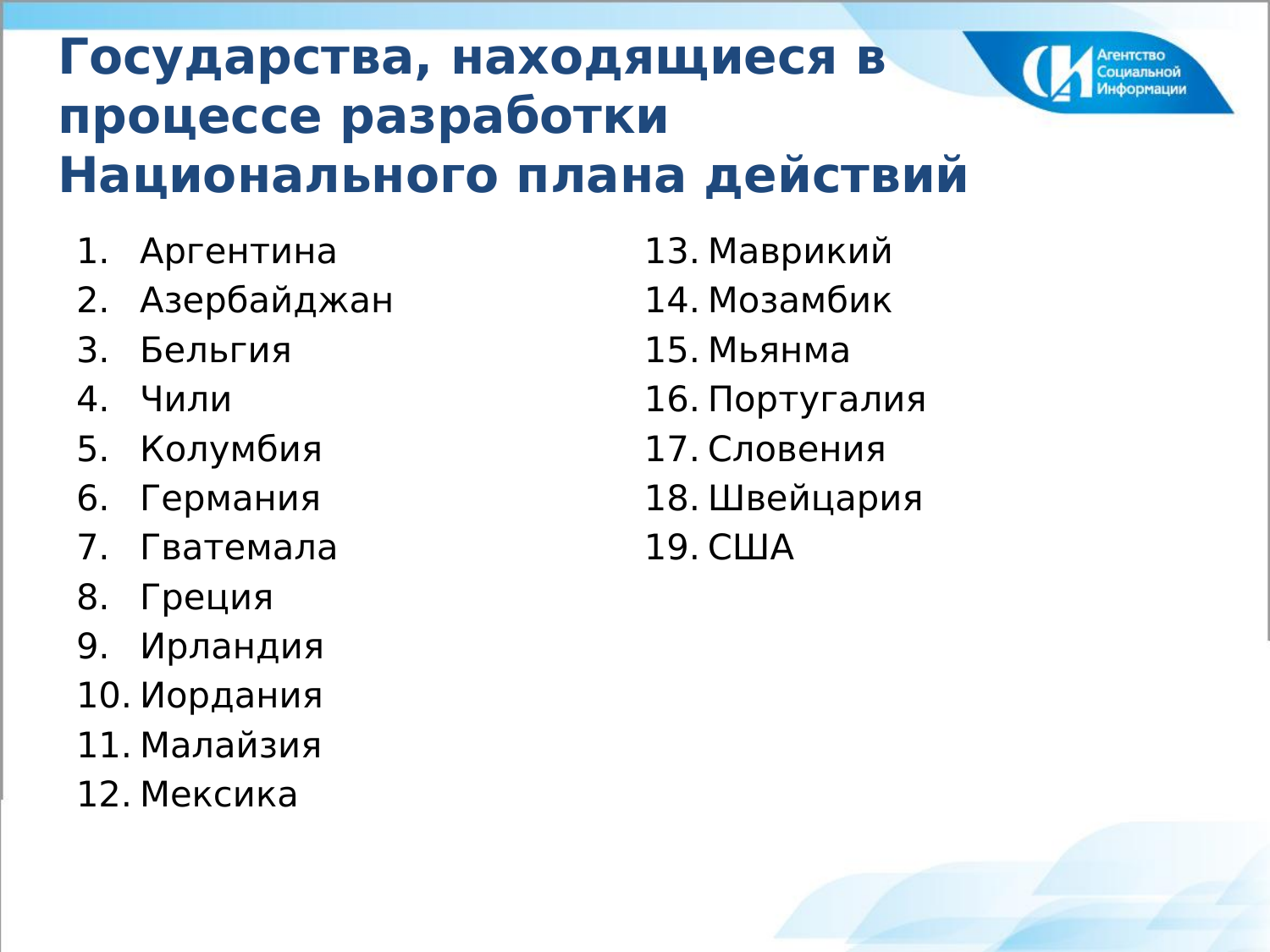

# Государства, находящиеся в процессе разработки Национального плана действий
Аргентина
Азербайджан
Бельгия
Чили
Колумбия
Германия
Гватемала
Греция
Ирландия
Иордания
Малайзия
Мексика
Маврикий
Мозамбик
Мьянма
Португалия
Словения
Швейцария
США